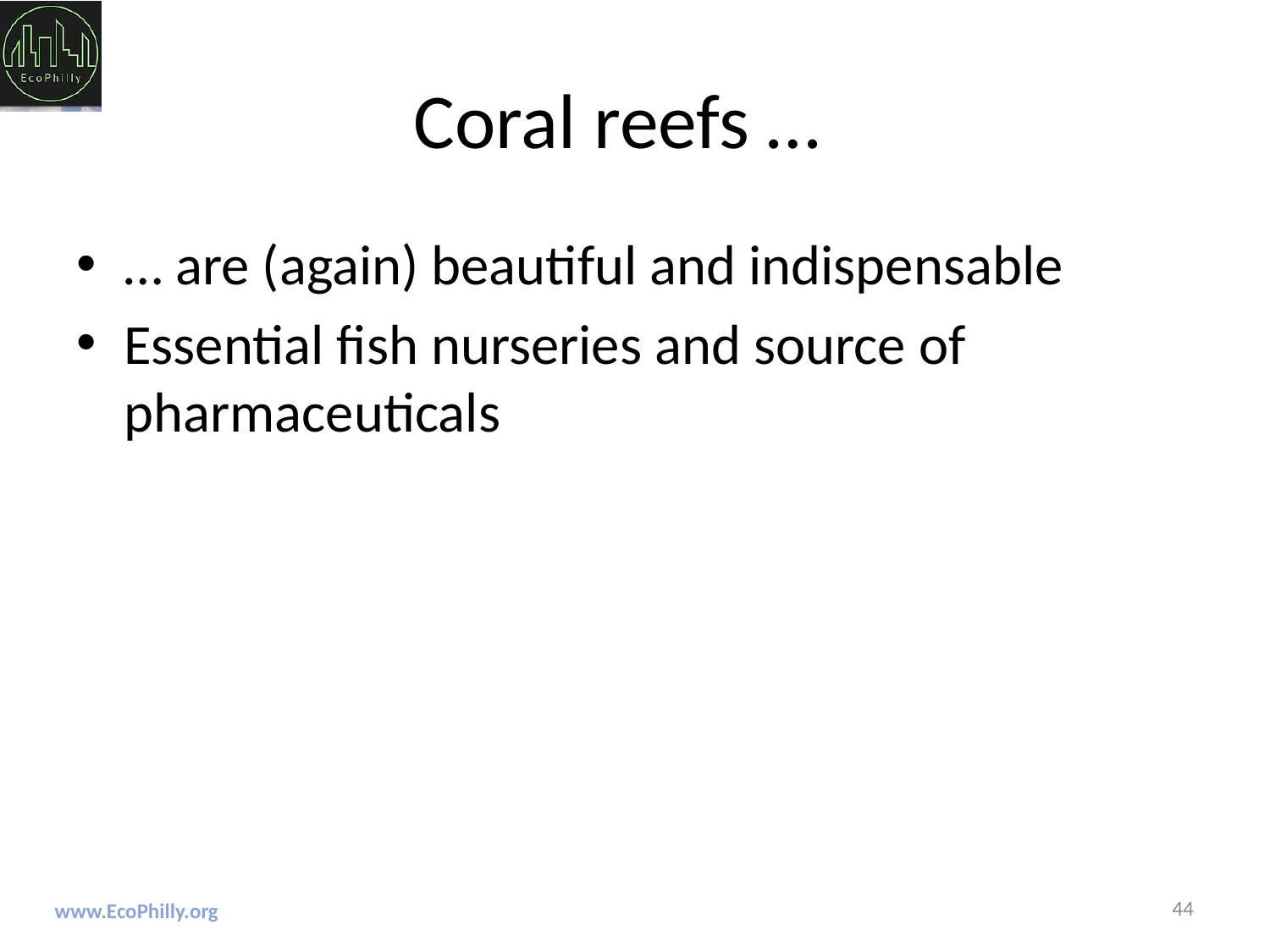

# Coral reefs …
… are (again) beautiful and indispensable
Essential fish nurseries and source of pharmaceuticals

44
www.EcoPhilly.org